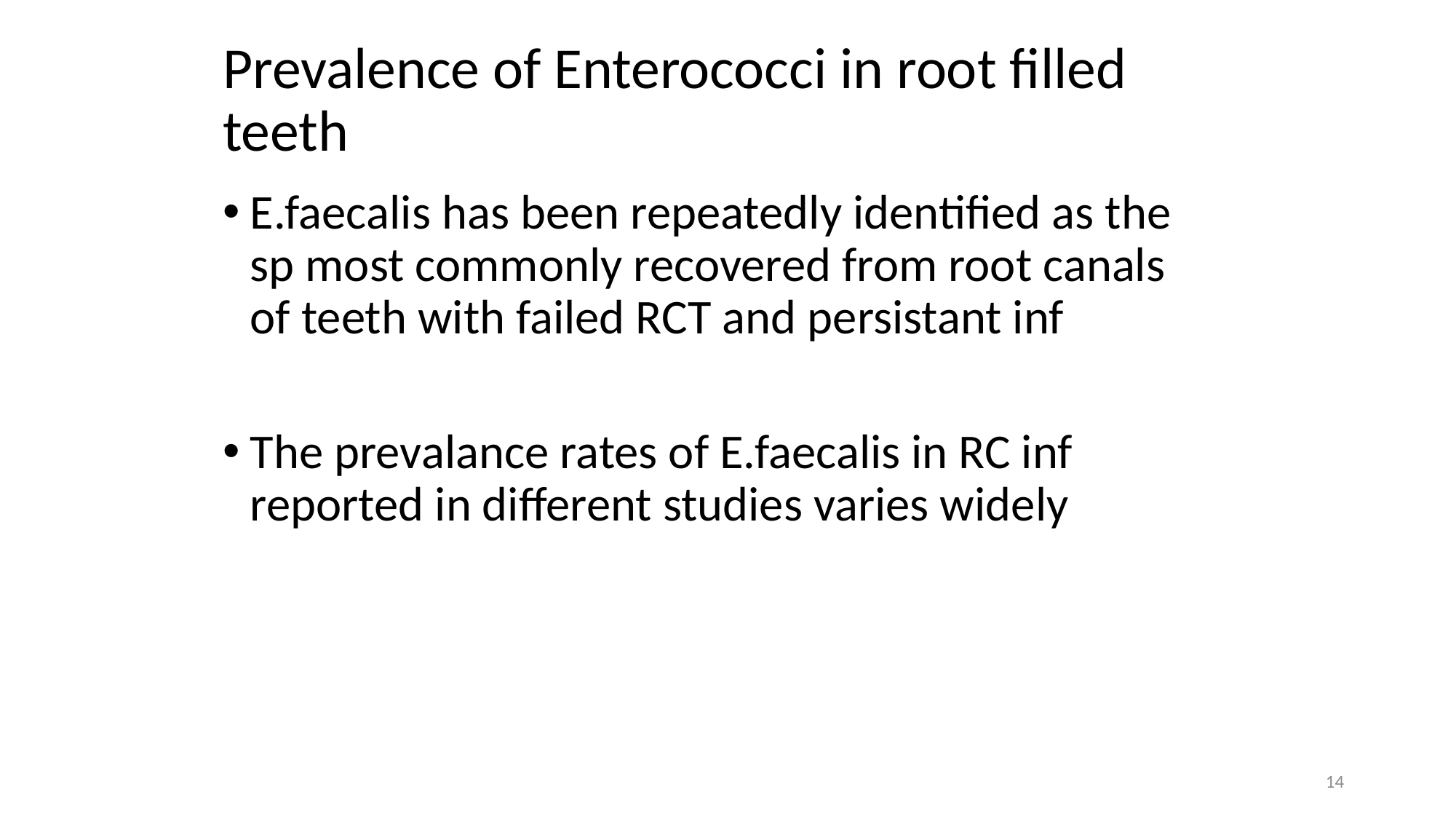

# Prevalence of Enterococci in root filled teeth
E.faecalis has been repeatedly identified as the sp most commonly recovered from root canals of teeth with failed RCT and persistant inf

The prevalance rates of E.faecalis in RC inf reported in different studies varies widely

14